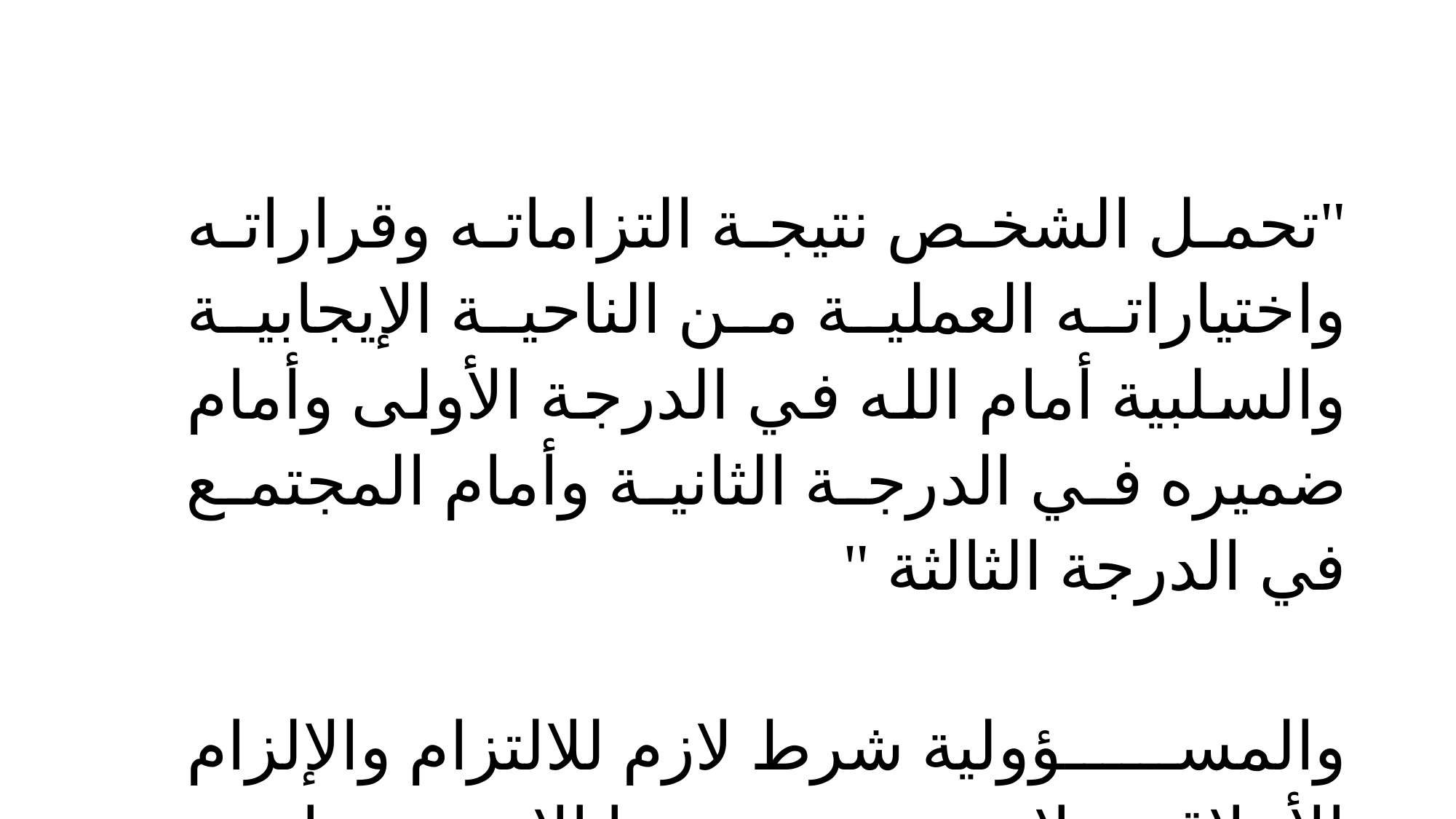

"تحمل الشخص نتيجة التزاماته وقراراته واختياراته العملية من الناحية الإيجابية والسلبية أمام الله في الدرجة الأولى وأمام ضميره في الدرجة الثانية وأمام المجتمع في الدرجة الثالثة "

والمسؤولية شرط لازم للالتزام والإلزام الأخلاقي ولا يتصور وجودهما إلا بوجودها.